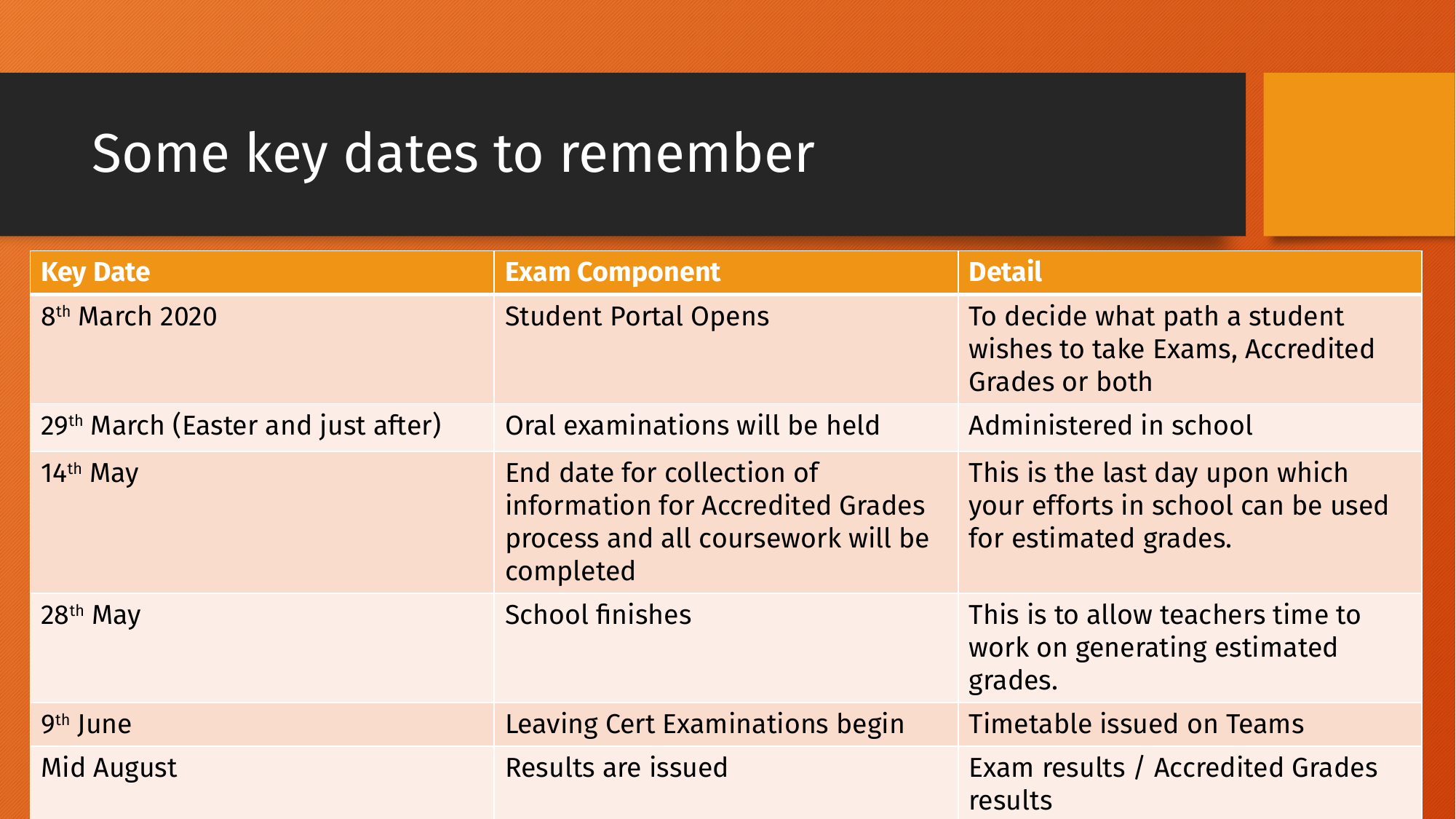

# Some key dates to remember
| Key Date | Exam Component | Detail |
| --- | --- | --- |
| 8th March 2020 | Student Portal Opens | To decide what path a student wishes to take Exams, Accredited Grades or both |
| 29th March (Easter and just after) | Oral examinations will be held | Administered in school |
| 14th May | End date for collection of information for Accredited Grades process and all coursework will be completed | This is the last day upon which your efforts in school can be used for estimated grades. |
| 28th May | School finishes | This is to allow teachers time to work on generating estimated grades. |
| 9th June | Leaving Cert Examinations begin | Timetable issued on Teams |
| Mid August | Results are issued | Exam results / Accredited Grades results |
|  |  |  |